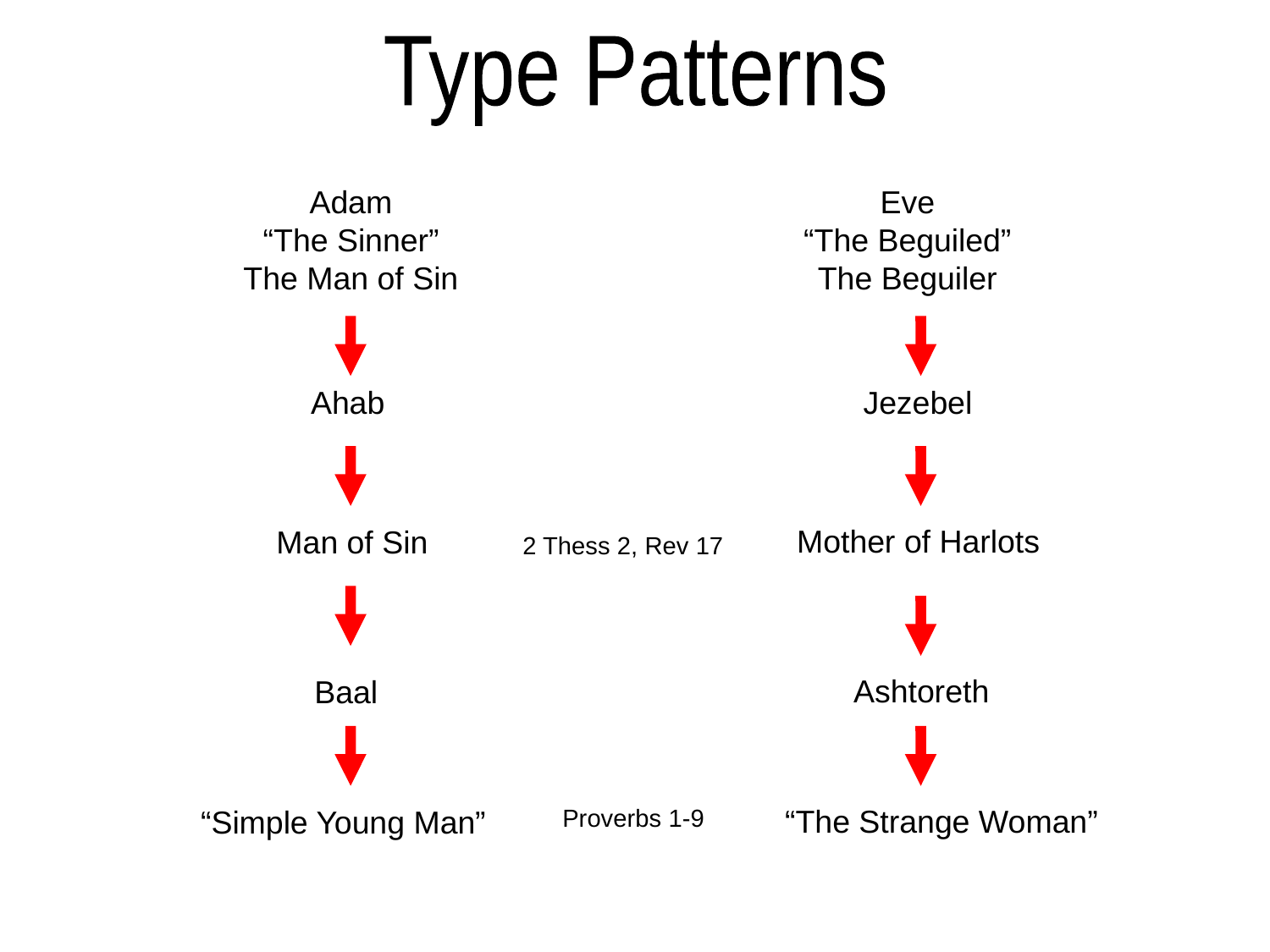

Type Patterns
Adam
“The Sinner”
The Man of Sin
Eve
“The Beguiled”
The Beguiler

Ahab
Jezebel

Mother of Harlots
Man of Sin
2 Thess 2, Rev 17

Ashtoreth
Baal

“The Strange Woman”
“Simple Young Man”
Proverbs 1-9